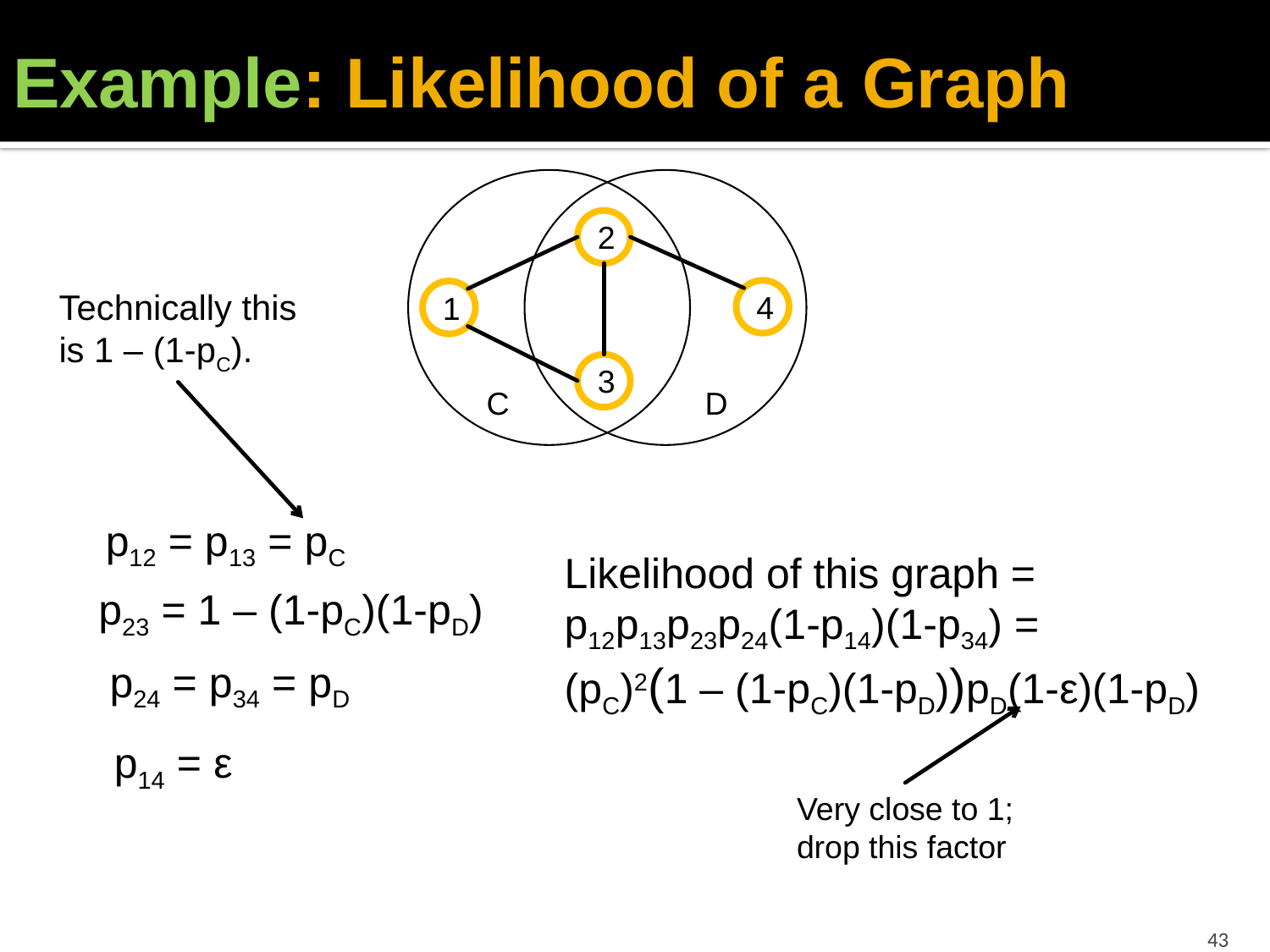

# Example: Likelihood of a Graph

2
4
1
3
C
D
Technically this
is 1 – (1-pC).
p12 = p13 = pC
Likelihood of this graph =
p12p13p23p24(1-p14)(1-p34) =
(pC)2(1 – (1-pC)(1-pD))pD(1-ε)(1-pD)
p23 = 1 – (1-pC)(1-pD)
p24 = p34 = pD
Very close to 1;
drop this factor
p14 = ε
43